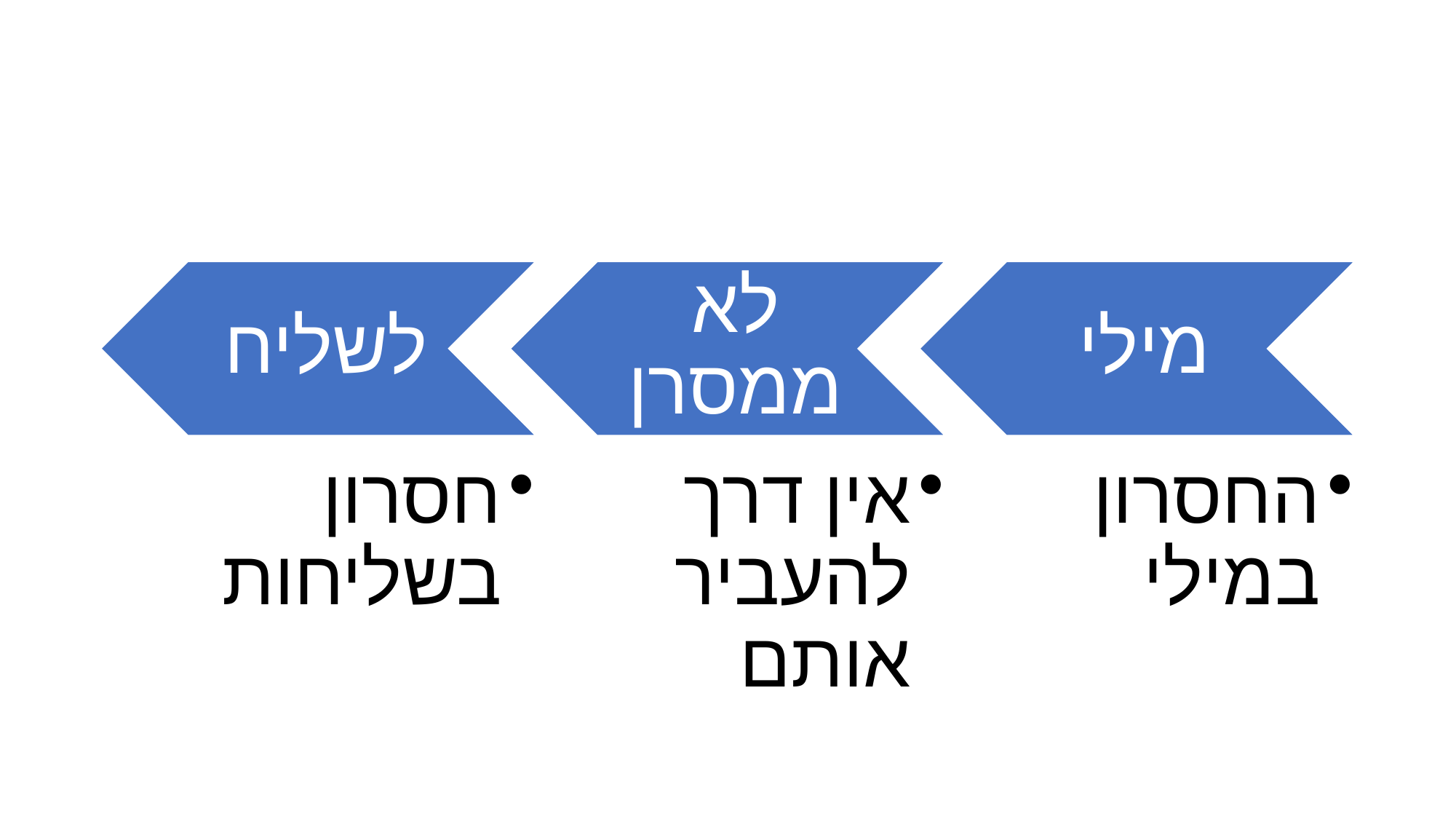

#
מילי
החסרון במילי
לא ממסרן
אין דרך להעביר אותם
לשליח
חסרון בשליחות